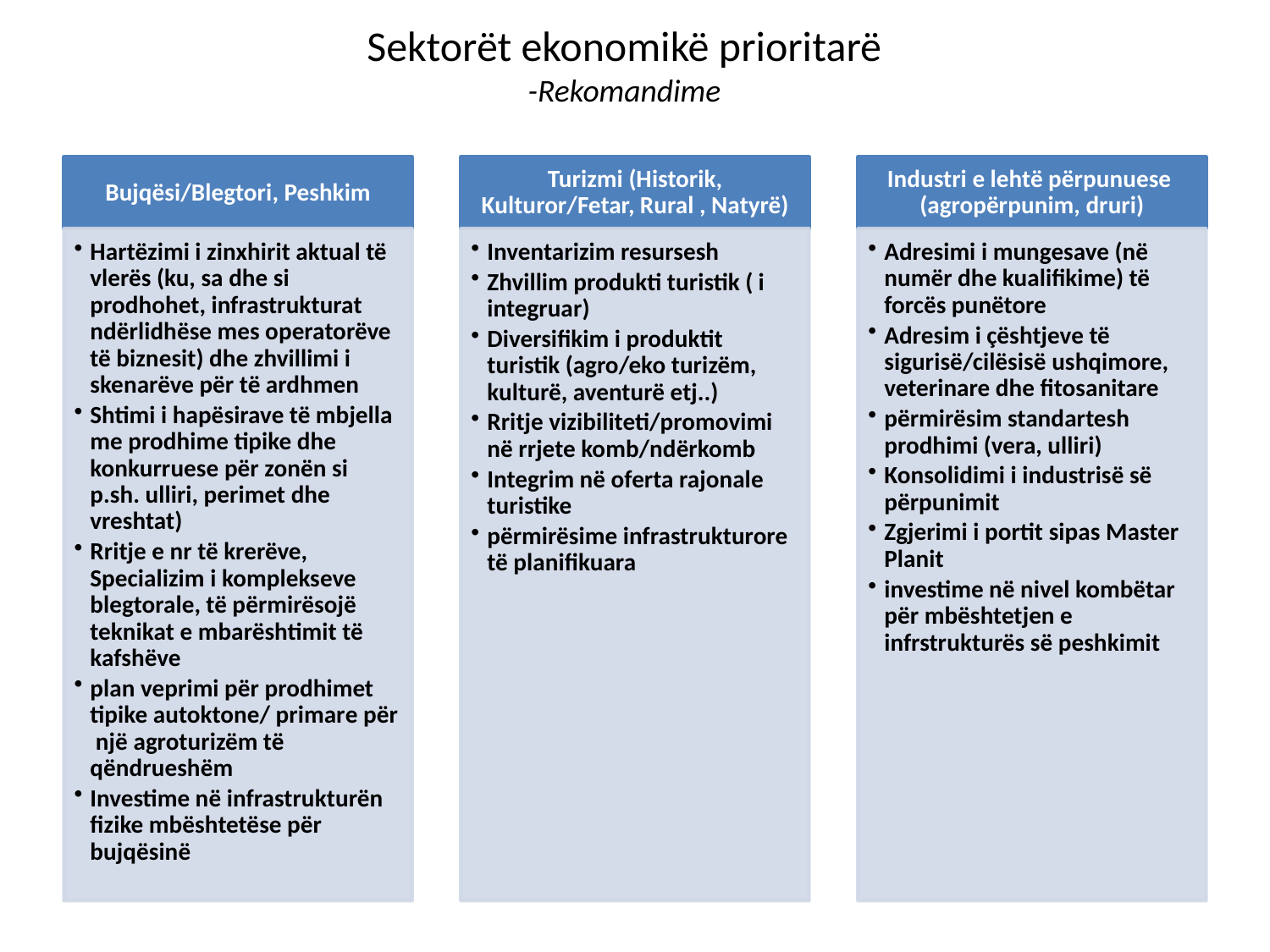

# Sektorët ekonomikë prioritarë -Rekomandime
Bujqësi/Blegtori, Peshkim
Hartëzimi i zinxhirit aktual të vlerës (ku, sa dhe si prodhohet, infrastrukturat ndërlidhëse mes operatorëve të biznesit) dhe zhvillimi i skenarëve për të ardhmen
Shtimi i hapësirave të mbjella me prodhime tipike dhe konkurruese për zonën si p.sh. ulliri, perimet dhe  vreshtat)
Rritje e nr të krerëve, Specializim i komplekseve blegtorale, të përmirësojë teknikat e mbarështimit të kafshëve
plan veprimi për prodhimet tipike autoktone/ primare për  një agroturizëm të qëndrueshëm
Investime në infrastrukturën  fizike mbështetëse për bujqësinë
Turizmi (Historik, Kulturor/Fetar, Rural , Natyrë)
Inventarizim resursesh
Zhvillim produkti turistik ( i integruar)
Diversifikim i produktit turistik (agro/eko turizëm, kulturë, aventurë etj..)
Rritje vizibiliteti/promovimi në rrjete komb/ndërkomb
Integrim në oferta rajonale turistike
përmirësime infrastrukturore  të planifikuara
Industri e lehtë përpunuese  (agropërpunim, druri)
Adresimi i mungesave (në numër dhe kualifikime) të forcës punëtore
Adresim i çështjeve të sigurisë/cilësisë ushqimore, veterinare dhe fitosanitare
përmirësim standartesh prodhimi (vera, ulliri)
Konsolidimi i industrisë së përpunimit
Zgjerimi i portit sipas Master Planit
investime në nivel kombëtar për mbështetjen e infrstrukturës së peshkimit